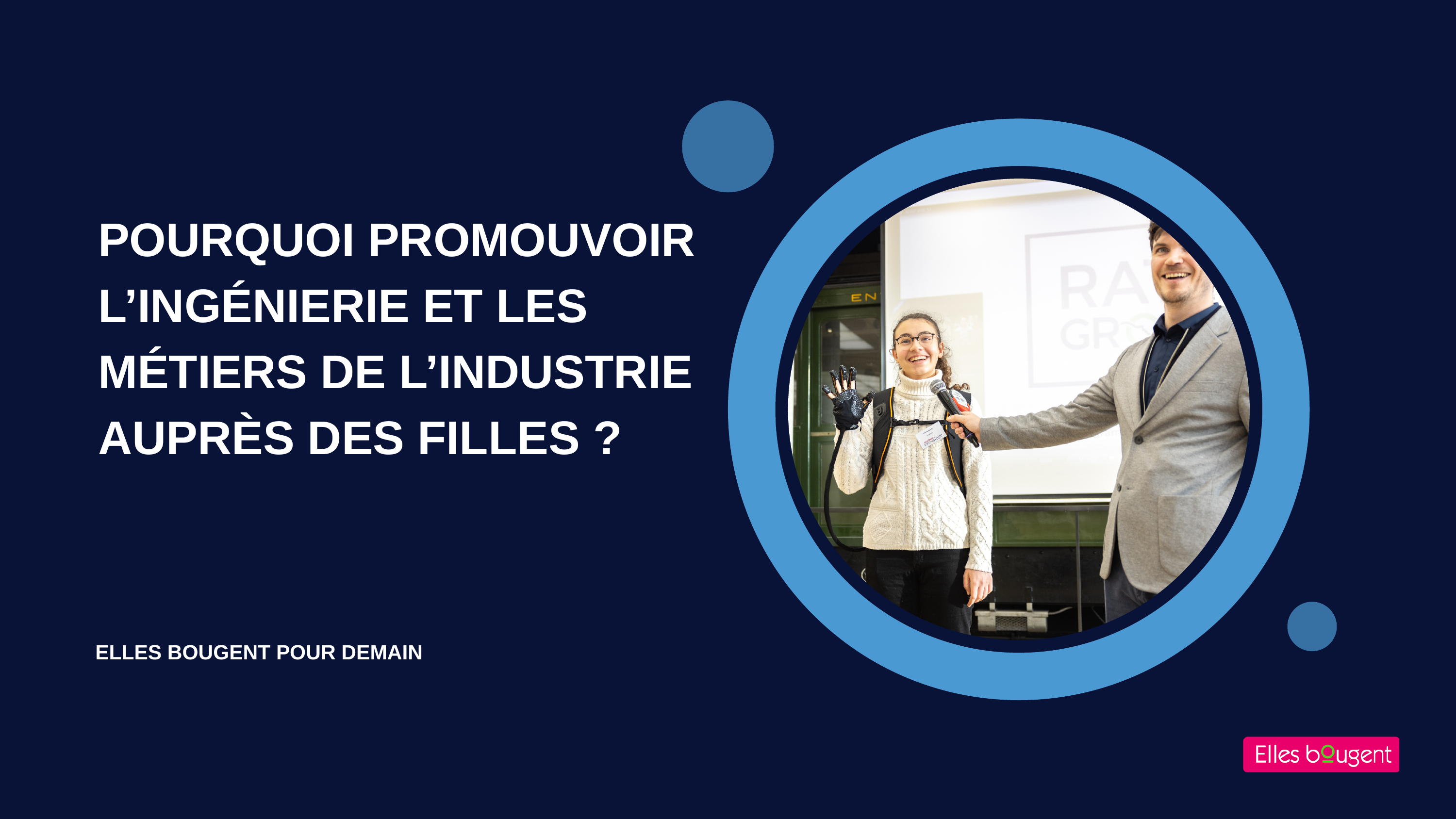

POURQUOI PROMOUVOIR L’INGÉNIERIE ET LES MÉTIERS DE L’INDUSTRIE AUPRÈS DES FILLES ?

ELLES BOUGENT POUR DEMAIN